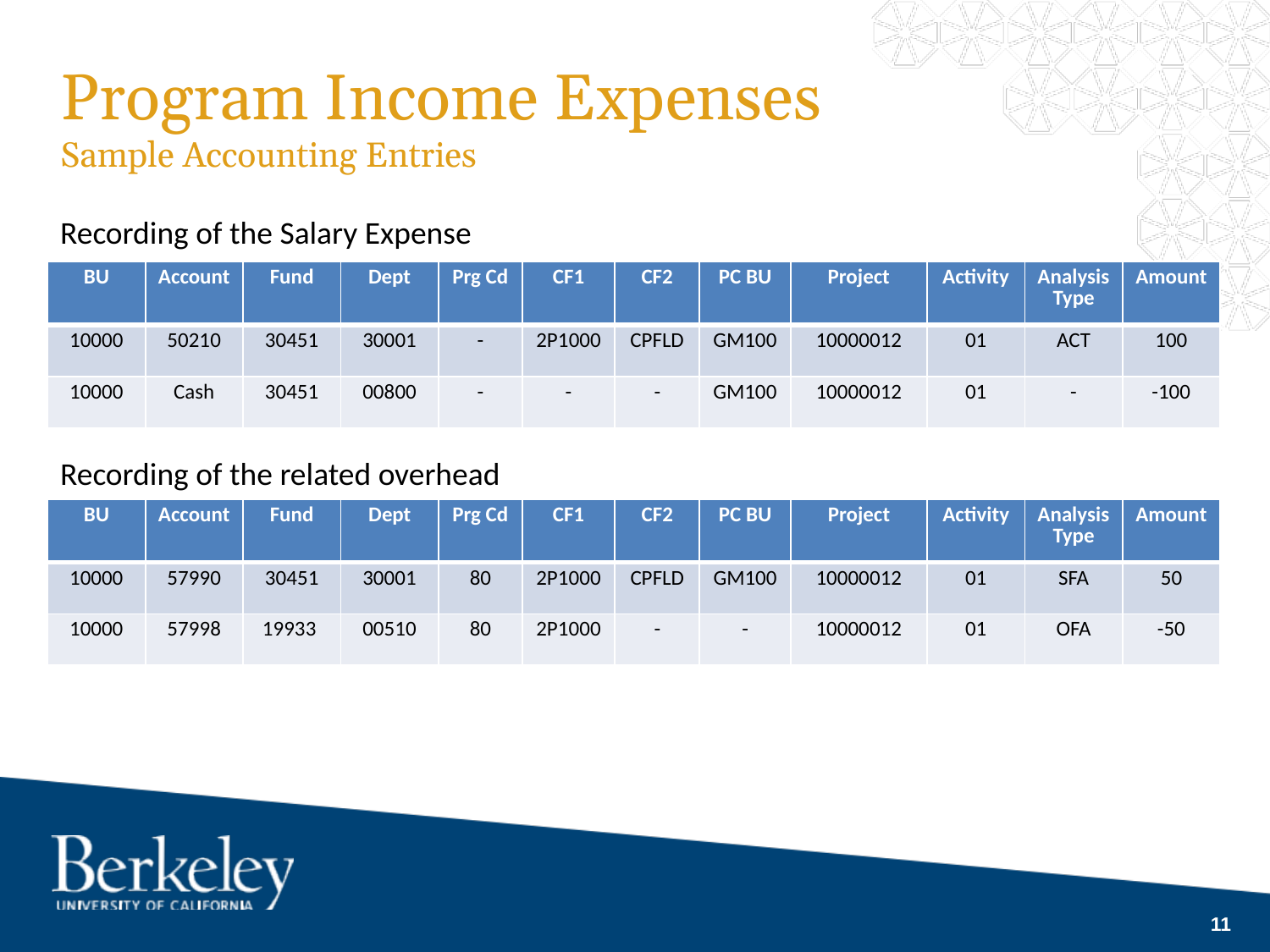

# Program Income Expenses Sample Accounting Entries
Recording of the Salary Expense
| BU | Account | Fund | Dept | Prg Cd | CF1 | CF2 | PC BU | Project | Activity | Analysis Type | Amount |
| --- | --- | --- | --- | --- | --- | --- | --- | --- | --- | --- | --- |
| 10000 | 50210 | 30451 | 30001 | - | 2P1000 | CPFLD | GM100 | 10000012 | 01 | ACT | 100 |
| 10000 | Cash | 30451 | 00800 | - | - | - | GM100 | 10000012 | 01 | - | -100 |
Recording of the related overhead
| BU | Account | Fund | Dept | Prg Cd | CF1 | CF2 | PC BU | Project | Activity | Analysis Type | Amount |
| --- | --- | --- | --- | --- | --- | --- | --- | --- | --- | --- | --- |
| 10000 | 57990 | 30451 | 30001 | 80 | 2P1000 | CPFLD | GM100 | 10000012 | 01 | SFA | 50 |
| 10000 | 57998 | 19933 | 00510 | 80 | 2P1000 | - | - | 10000012 | 01 | OFA | -50 |
11